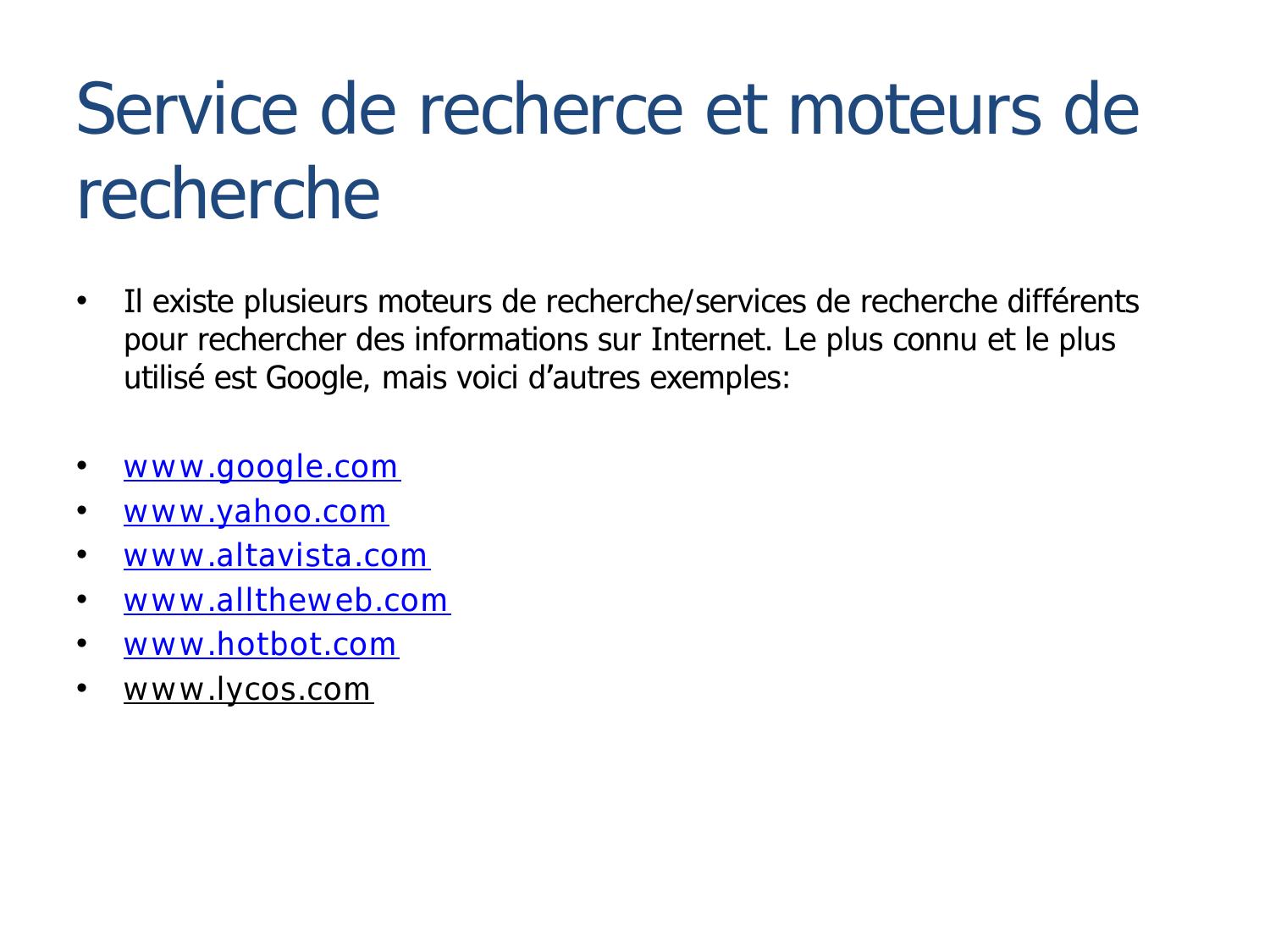

# Service de recherce et moteurs de recherche
Il existe plusieurs moteurs de recherche/services de recherche différents pour rechercher des informations sur Internet. Le plus connu et le plus utilisé est Google, mais voici d’autres exemples:

www.google.com
www.yahoo.com
www.altavista.com
www.alltheweb.com
www.hotbot.com
www.lycos.com